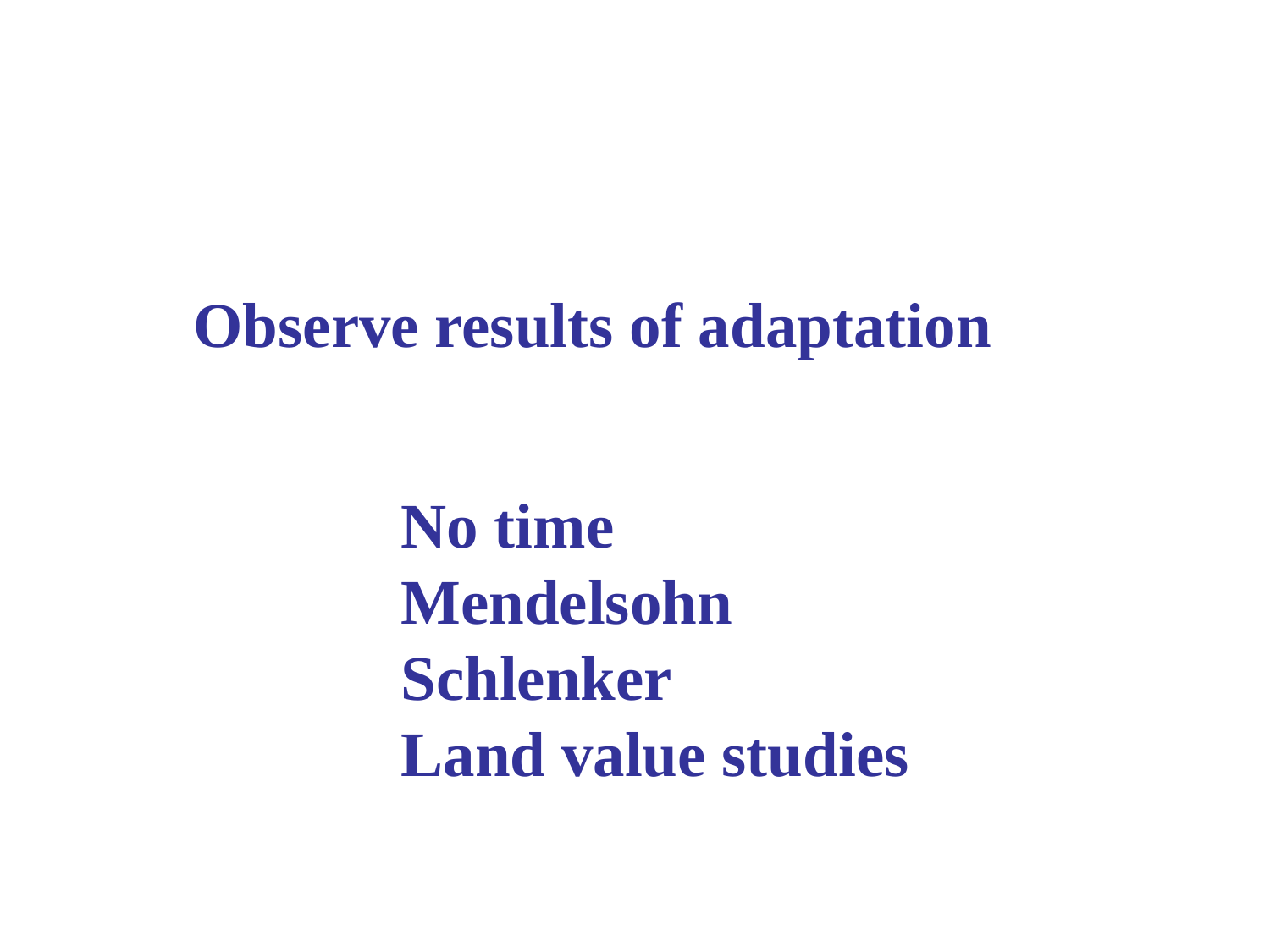

Observe results of adaptation
No time
Mendelsohn
Schlenker
Land value studies